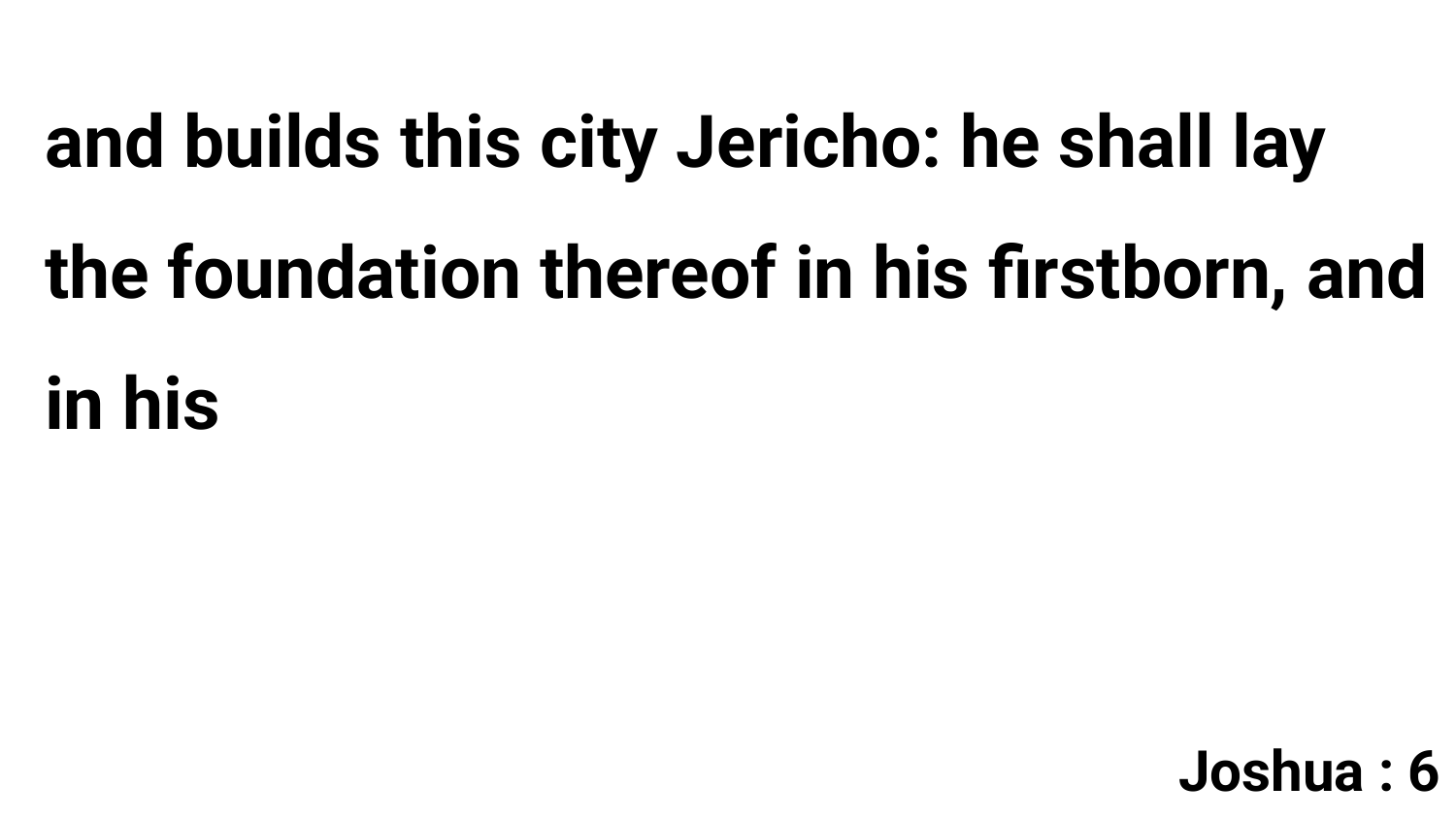

and builds this city Jericho: he shall lay the foundation thereof in his firstborn, and in his
Joshua : 6